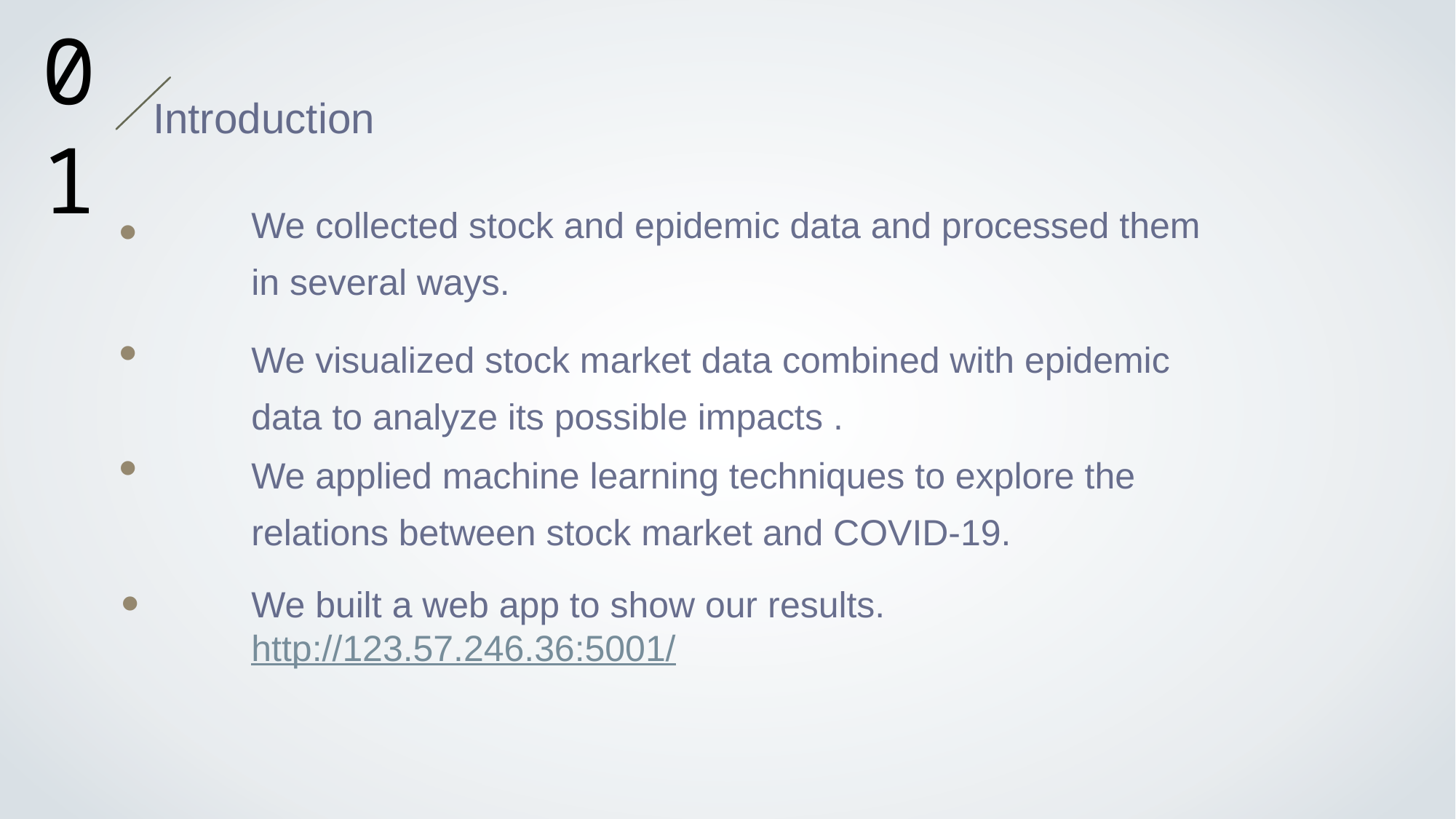

01
Introduction
We collected stock and epidemic data and processed them in several ways.

We visualized stock market data combined with epidemic data to analyze its possible impacts .

We applied machine learning techniques to explore the relations between stock market and COVID-19.

We built a web app to show our results.
http://123.57.246.36:5001/